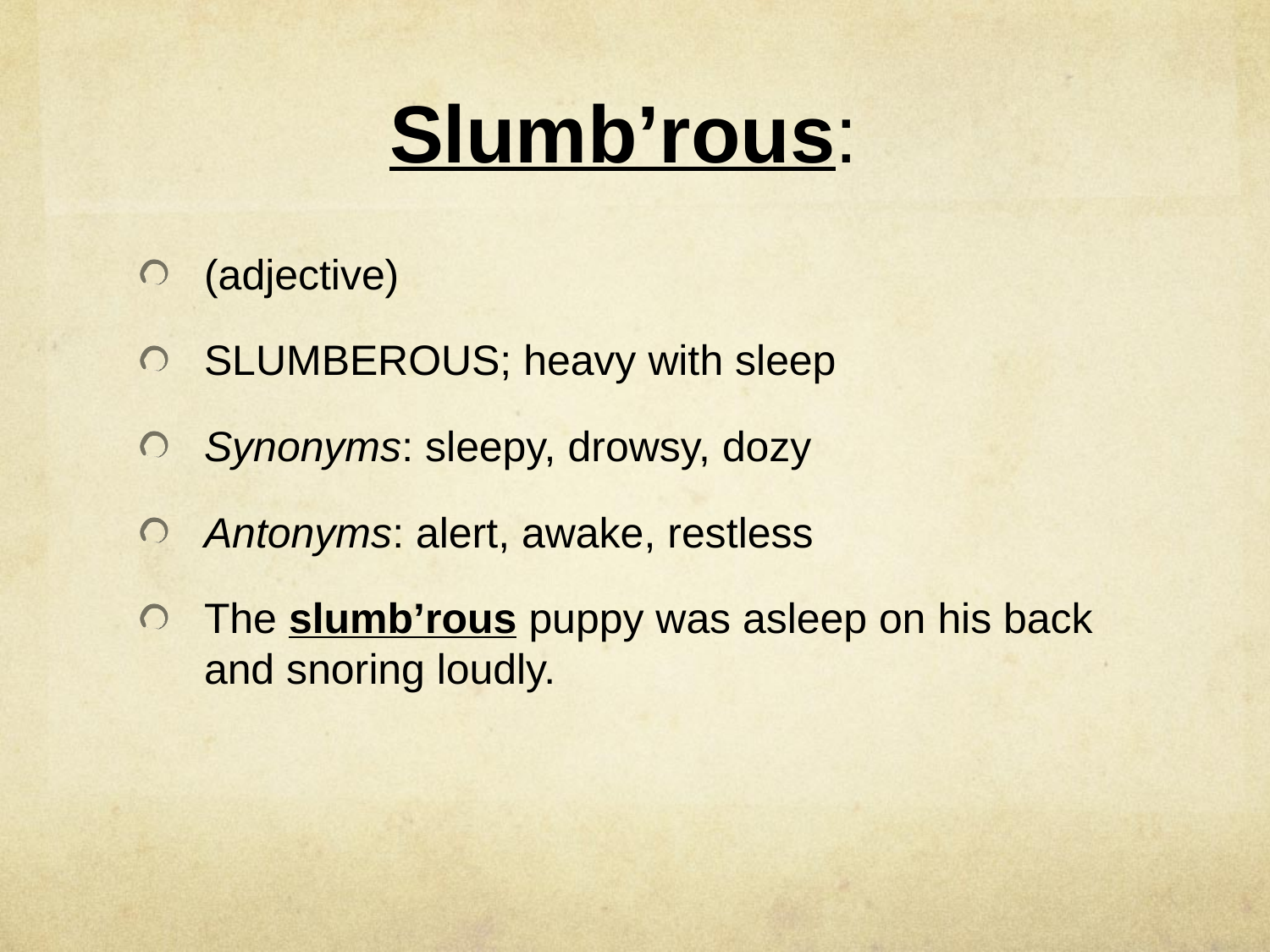

# Slumb’rous:
(adjective)
SLUMBEROUS; heavy with sleep
Synonyms: sleepy, drowsy, dozy
Antonyms: alert, awake, restless
The slumb’rous puppy was asleep on his back and snoring loudly.